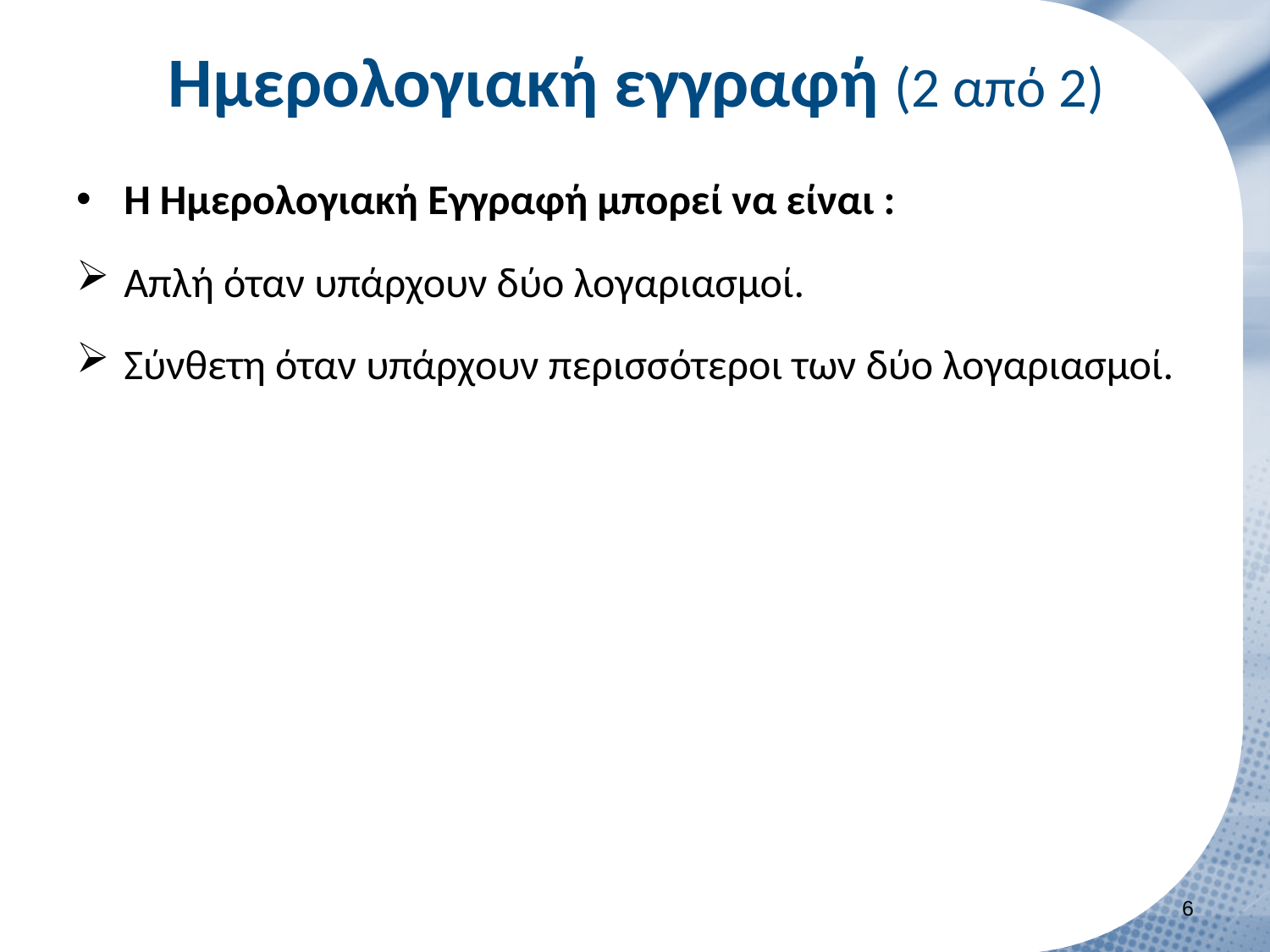

# Ημερολογιακή εγγραφή (2 από 2)
Η Ημερολογιακή Εγγραφή μπορεί να είναι :
Απλή όταν υπάρχουν δύο λογαριασμοί.
Σύνθετη όταν υπάρχουν περισσότεροι των δύο λογαριασμοί.
6